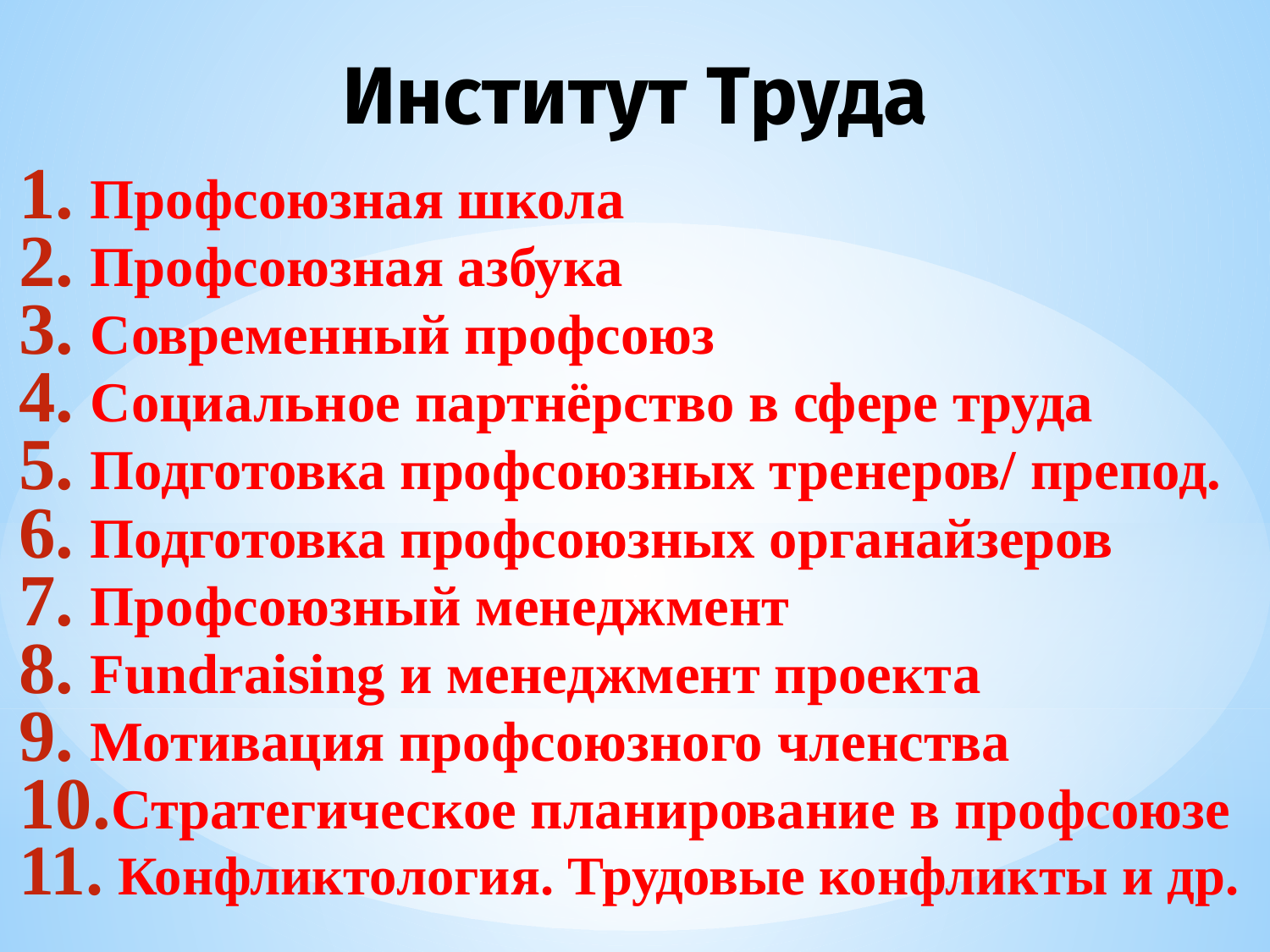

# Институт Труда

Профсоюзная школа
Профсоюзная азбука
Современный профсоюз
Социальное партнёрство в сфере труда
Подготовка профсоюзных тренеров/ препод.
Подготовка профсоюзных органайзеров
Профсоюзный менеджмент
Fundraising и менеджмент проекта
Мотивация профсоюзного членства
Стратегическое планирование в профсоюзе
 Конфликтология. Трудовые конфликты и др.